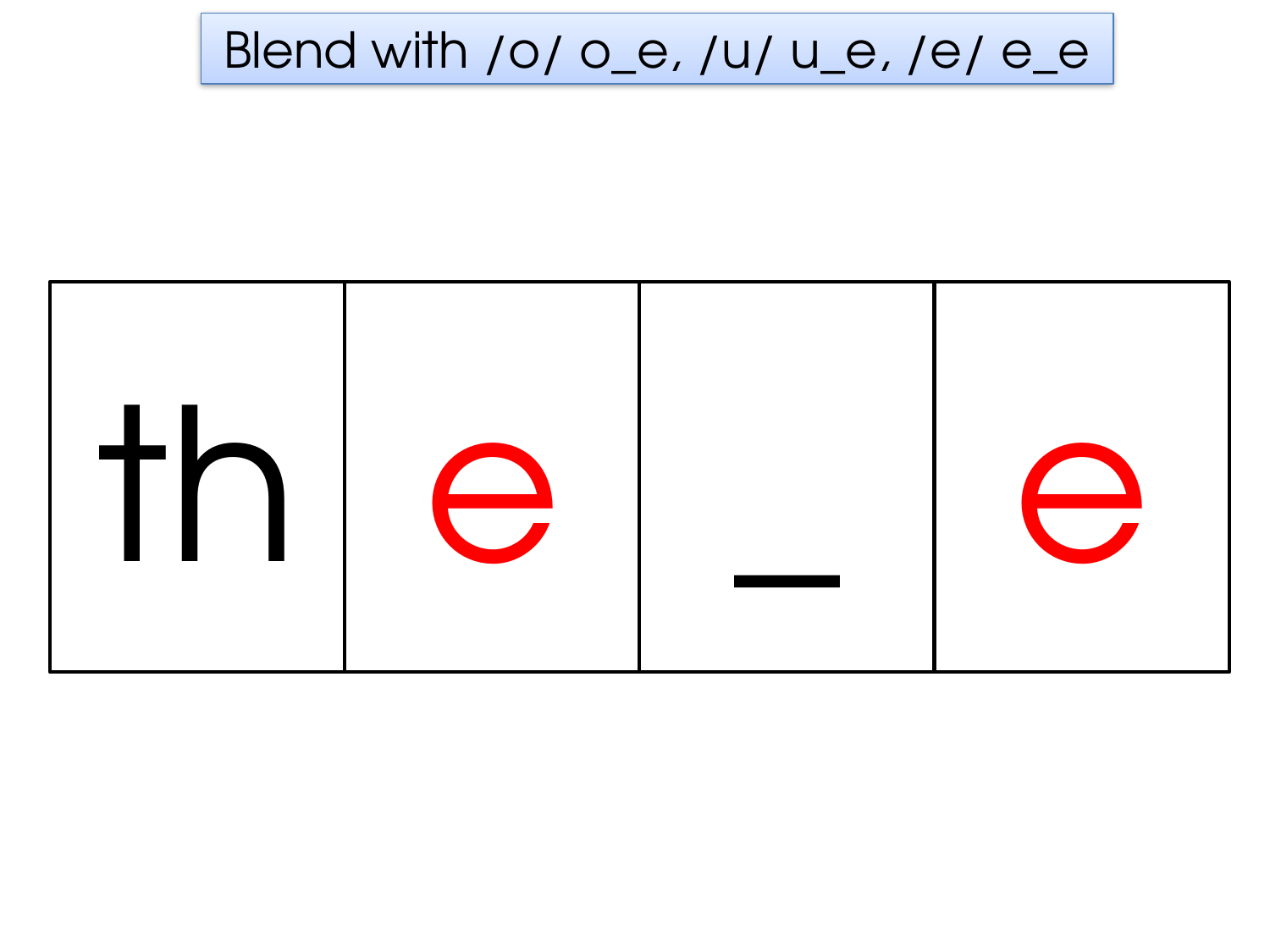

Blend with /o/ o_e, /u/ u_e, /e/ e_e
th
e
_
e